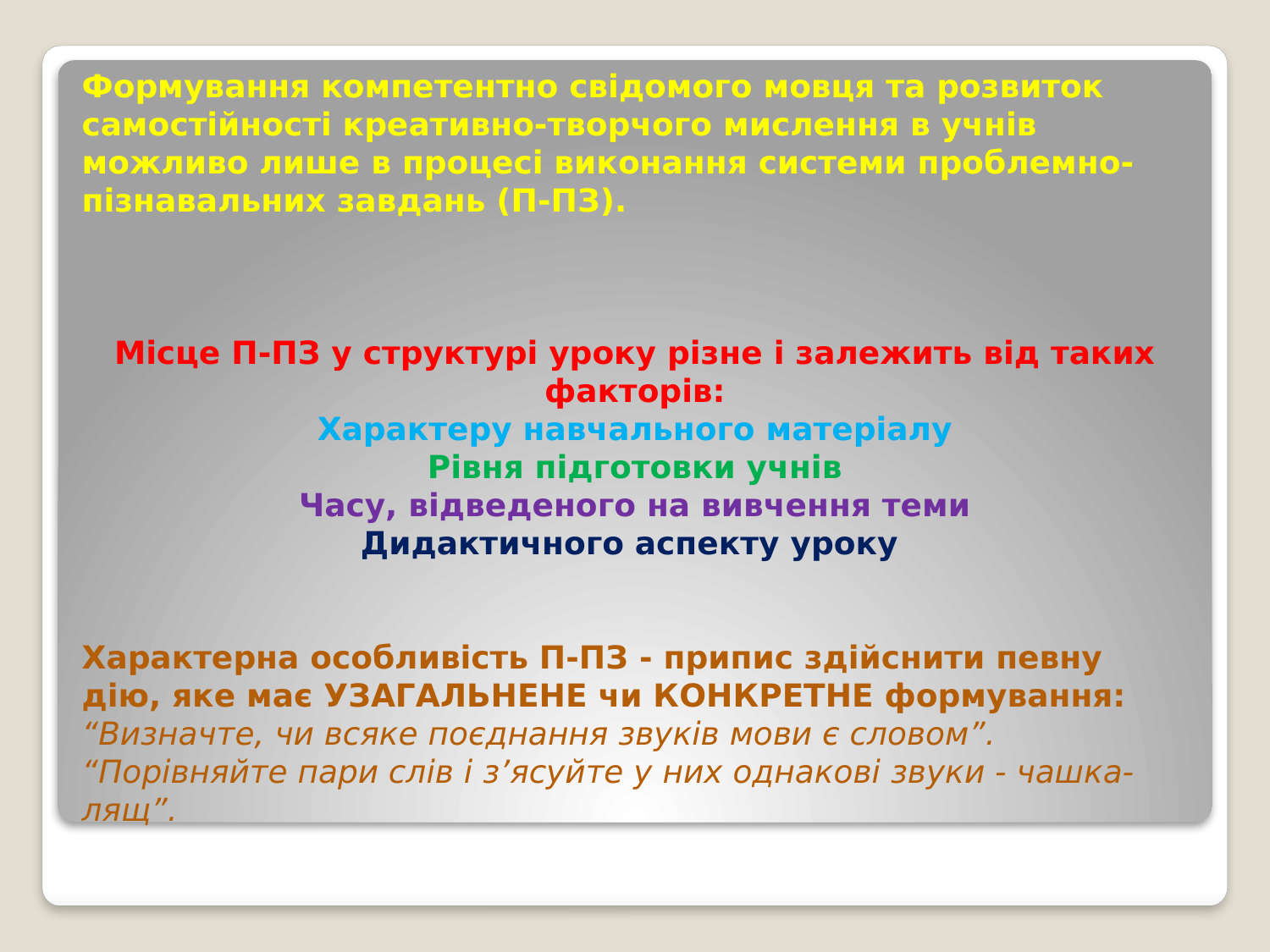

Формування компетентно свідомого мовця та розвиток самостійності креативно-творчого мислення в учнів можливо лише в процесі виконання системи проблемно-пізнавальних завдань (П-ПЗ).

Місце П-ПЗ у структурі уроку різне і залежить від таких факторів:
Характеру навчального матеріалу
Рівня підготовки учнів
Часу, відведеного на вивчення теми
Дидактичного аспекту уроку

Характерна особливість П-ПЗ - припис здійснити певну дію, яке має УЗАГАЛЬНЕНЕ чи КОНКРЕТНЕ формування:
“Визначте, чи всяке поєднання звуків мови є словом”.
“Порівняйте пари слів і з’ясуйте у них однакові звуки - чашка-лящ”.